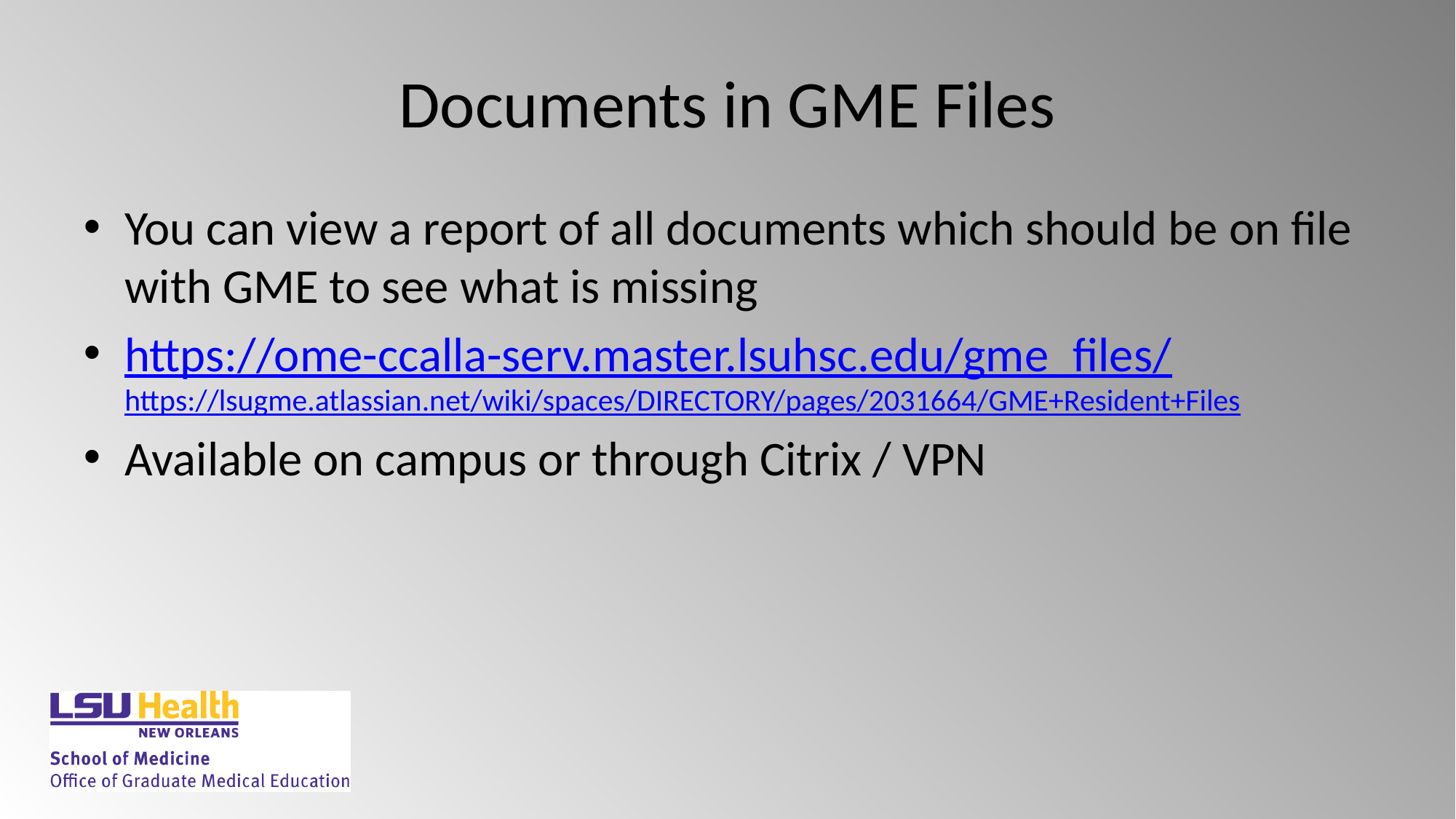

# Documents in GME Files
You can view a report of all documents which should be on file with GME to see what is missing
https://ome-ccalla-serv.master.lsuhsc.edu/gme_files/ 
https://lsugme.atlassian.net/wiki/spaces/DIRECTORY/pages/2031664/GME+Resident+Files
Available on campus or through Citrix / VPN